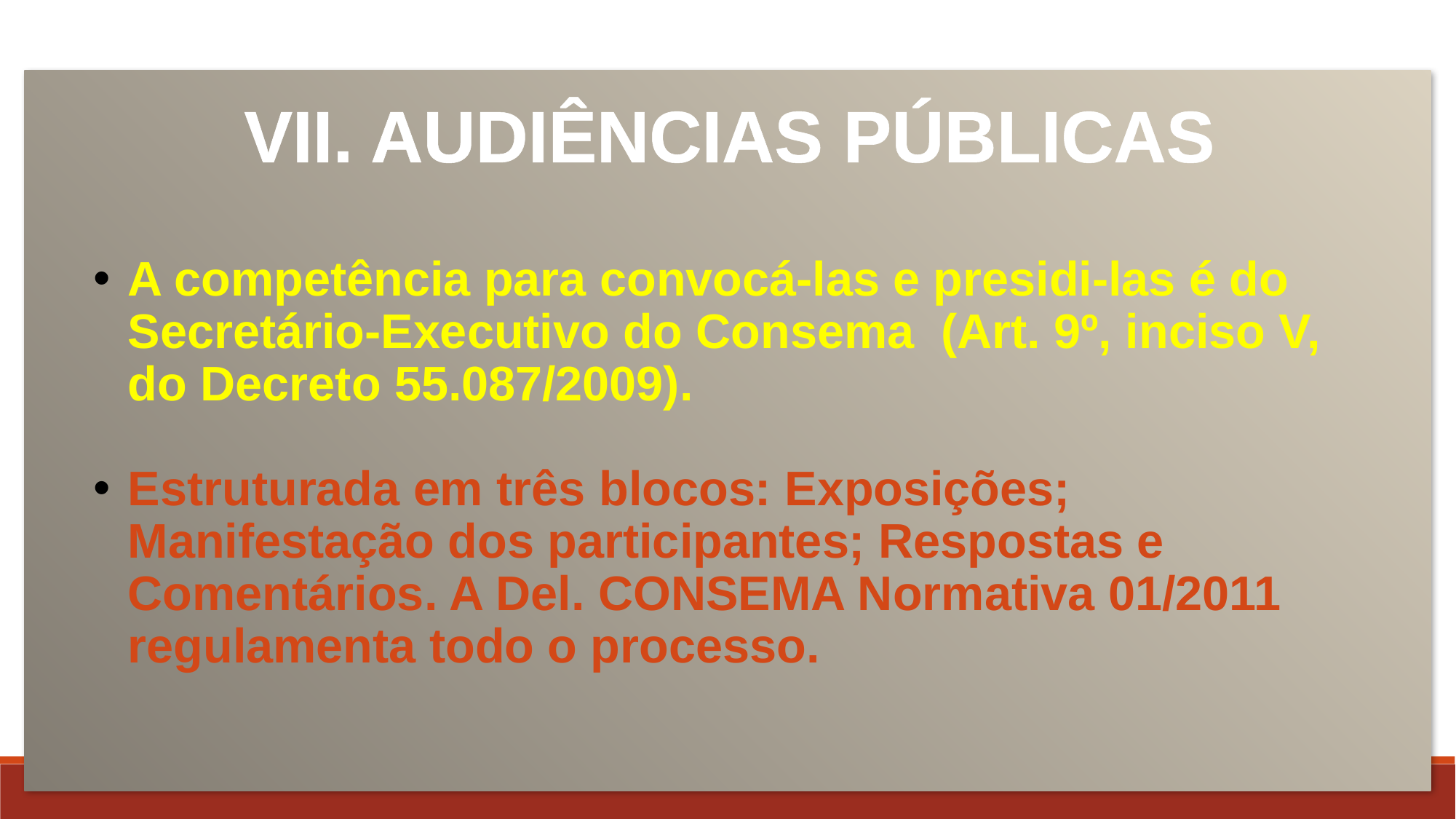

VII. AUDIÊNCIAS PÚBLICAS

A competência para convocá-las e presidi-las é do Secretário-Executivo do Consema  (Art. 9º, inciso V, do Decreto 55.087/2009).

Estruturada em três blocos: Exposições; Manifestação dos participantes; Respostas e Comentários. A Del. CONSEMA Normativa 01/2011 regulamenta todo o processo.